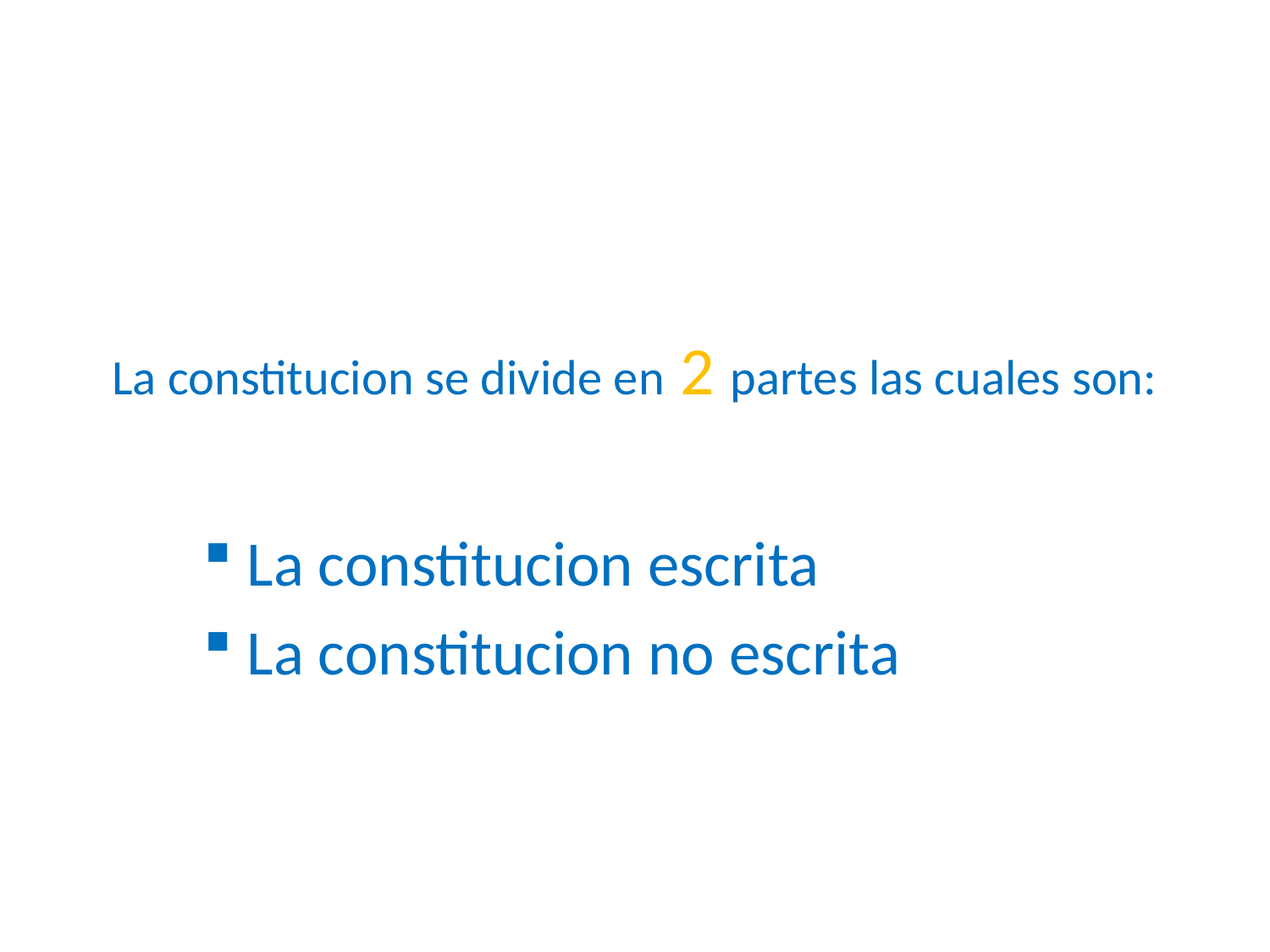

# La constitucion se divide en 2 partes las cuales son:
 La constitucion escrita
 La constitucion no escrita